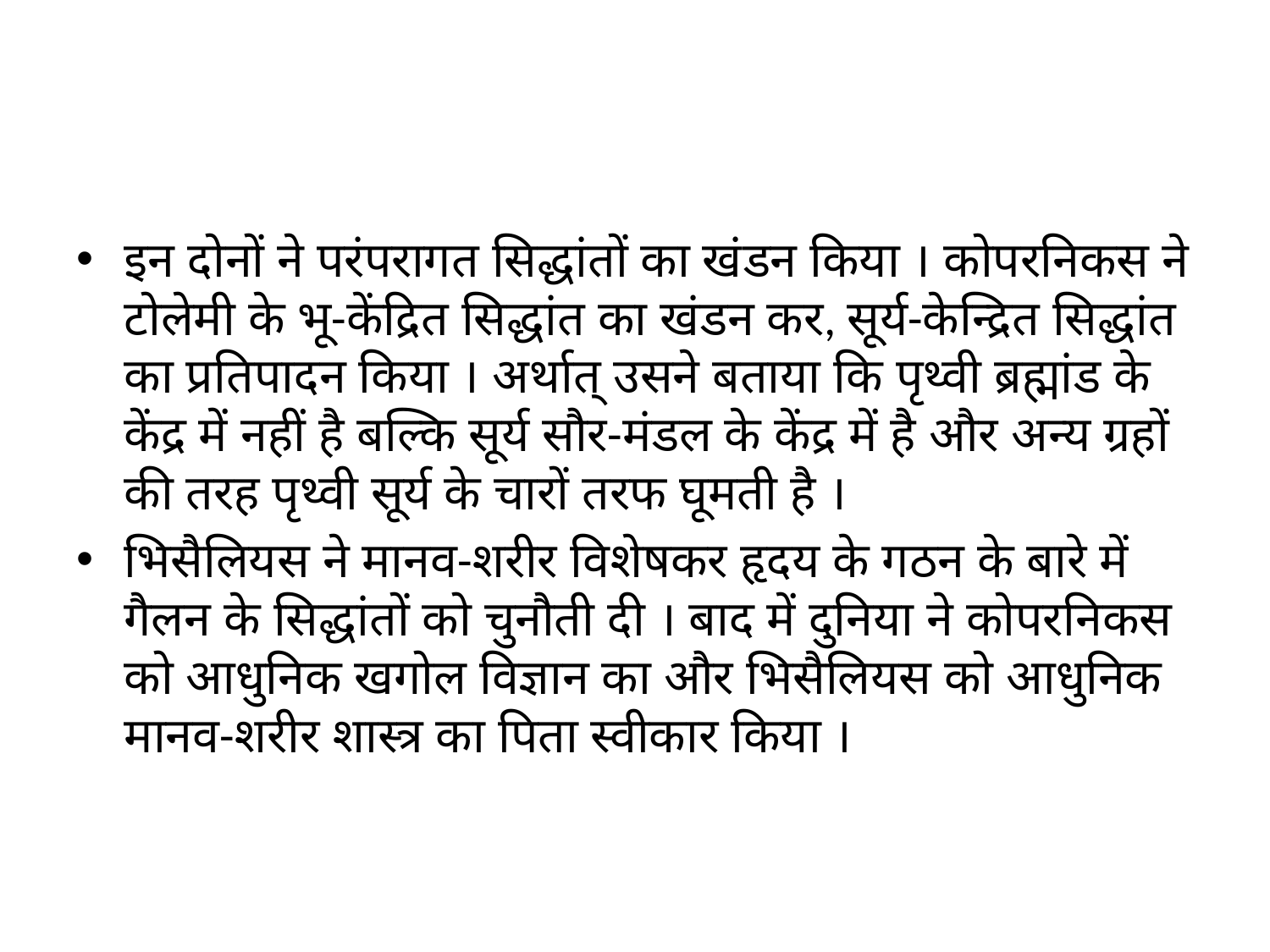

#
इन दोनों ने परंपरागत सिद्धांतों का खंडन किया । कोपरनिकस ने टोलेमी के भू-केंद्रित सिद्धांत का खंडन कर, सूर्य-केन्द्रित सिद्धांत का प्रतिपादन किया । अर्थात् उसने बताया कि पृथ्वी ब्रह्मांड के केंद्र में नहीं है बल्कि सूर्य सौर-मंडल के केंद्र में है और अन्य ग्रहों की तरह पृथ्वी सूर्य के चारों तरफ घूमती है ।
भिसैलियस ने मानव-शरीर विशेषकर हृदय के गठन के बारे में गैलन के सिद्धांतों को चुनौती दी । बाद में दुनिया ने कोपरनिकस को आधुनिक खगोल विज्ञान का और भिसैलियस को आधुनिक मानव-शरीर शास्त्र का पिता स्वीकार किया ।